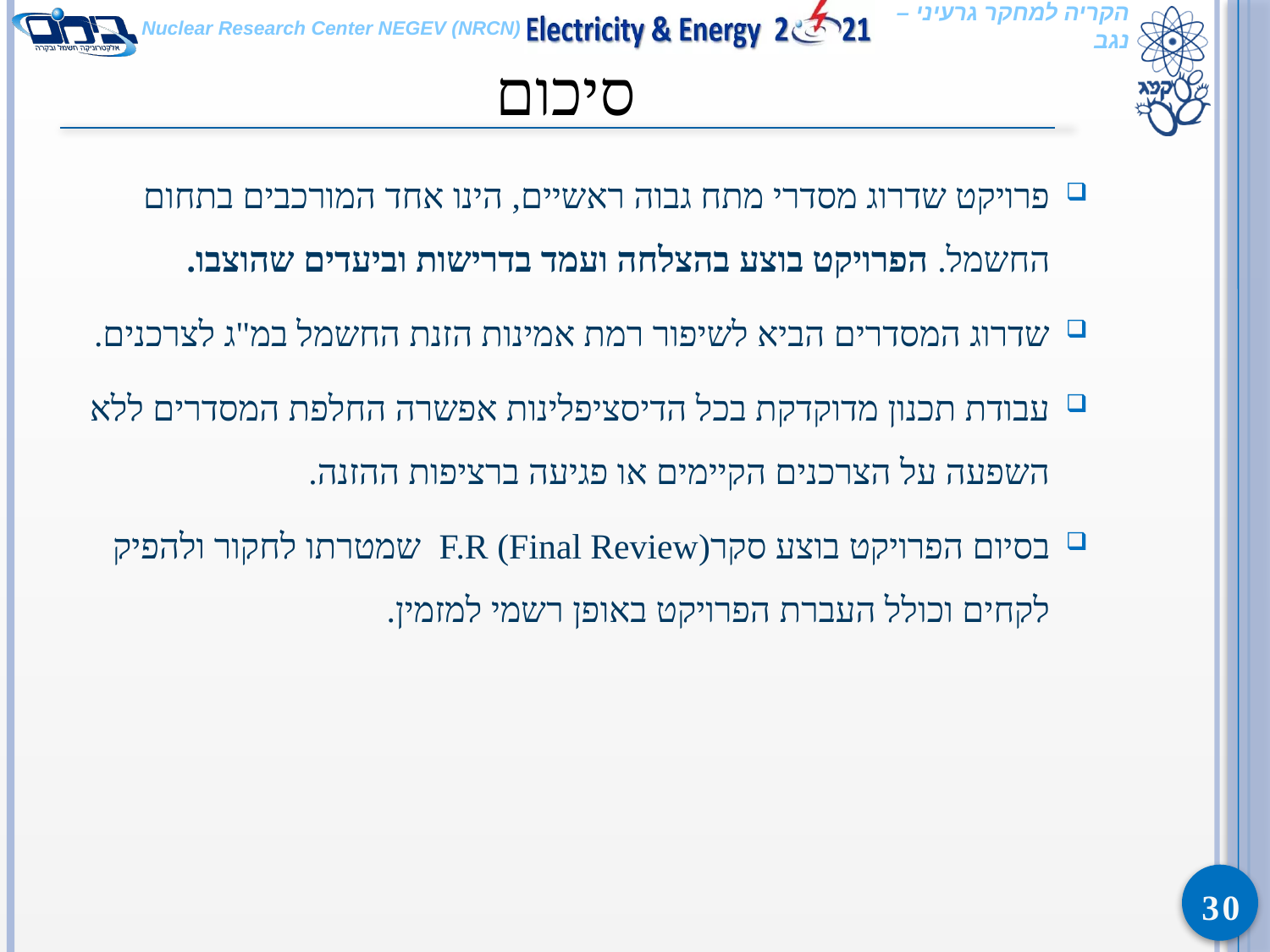

# סיכום
פרויקט שדרוג מסדרי מתח גבוה ראשיים, הינו אחד המורכבים בתחום החשמל. הפרויקט בוצע בהצלחה ועמד בדרישות וביעדים שהוצבו.
שדרוג המסדרים הביא לשיפור רמת אמינות הזנת החשמל במ"ג לצרכנים.
עבודת תכנון מדוקדקת בכל הדיסציפלינות אפשרה החלפת המסדרים ללא השפעה על הצרכנים הקיימים או פגיעה ברציפות ההזנה.
בסיום הפרויקט בוצע סקרF.R (Final Review)  שמטרתו לחקור ולהפיק לקחים וכולל העברת הפרויקט באופן רשמי למזמין.